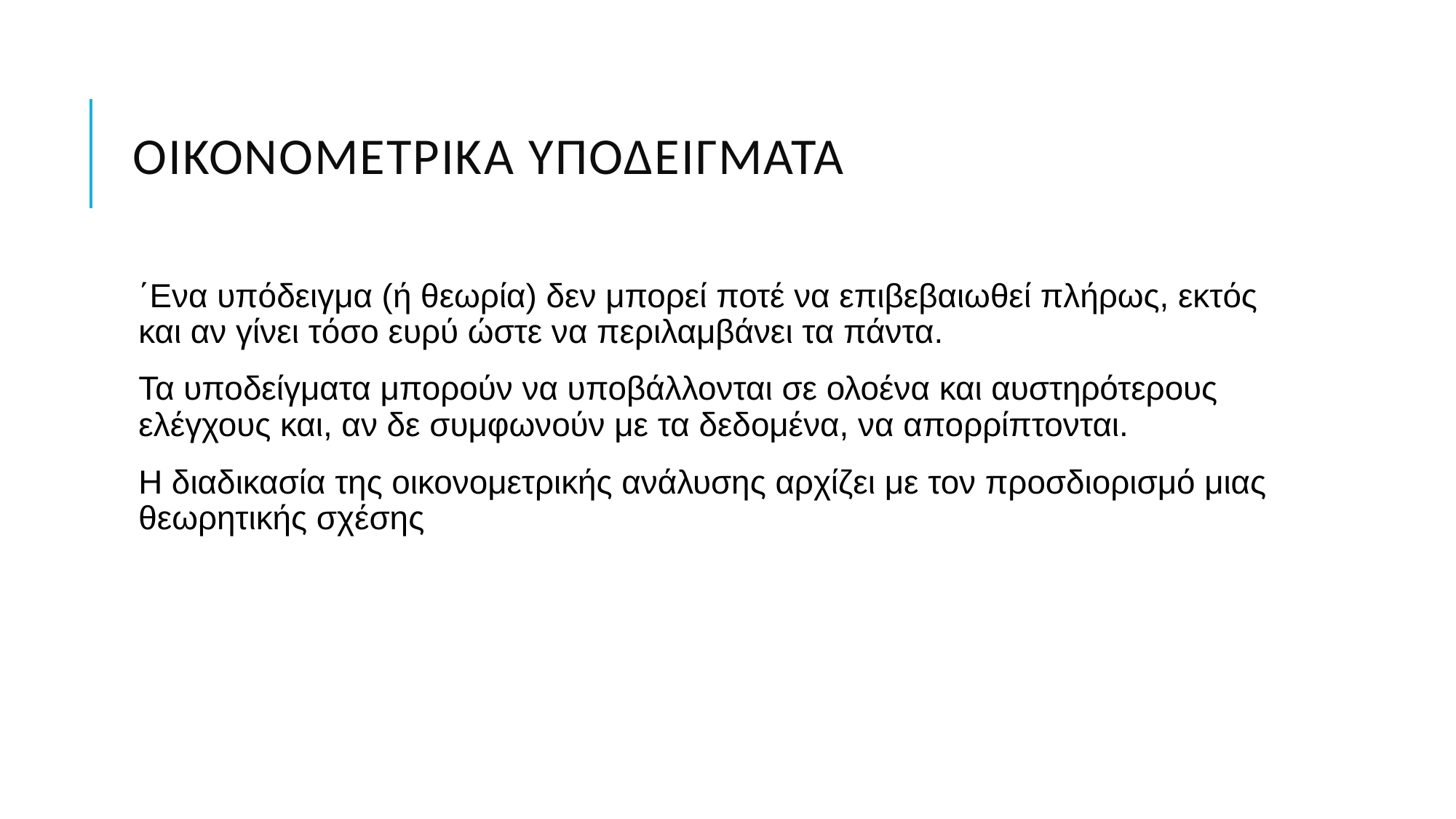

# Οικονομετρικά υποδείγματα
΄Ενα υπόδειγμα (ή θεωρία) δεν μπορεί ποτέ να επιβεβαιωθεί πλήρως, εκτός και αν γίνει τόσο ευρύ ώστε να περιλαμβάνει τα πάντα.
Τα υποδείγματα μπορούν να υποβάλλονται σε ολοένα και αυστηρότερους ελέγχους και, αν δε συμφωνούν με τα δεδομένα, να απορρίπτονται.
Η διαδικασία της οικονομετρικής ανάλυσης αρχίζει με τον προσδιορισμό μιας θεωρητικής σχέσης